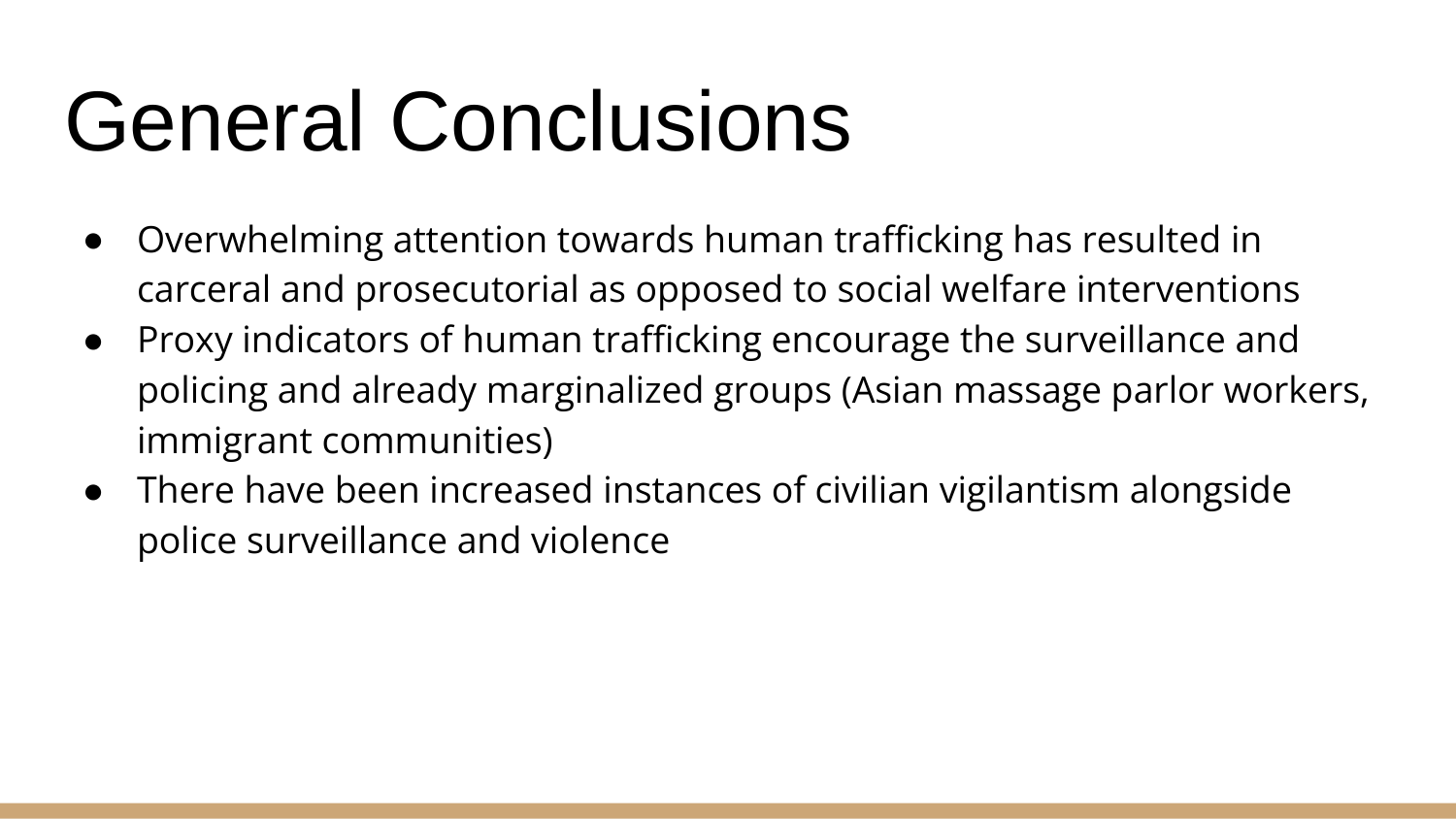

# General Conclusions
Overwhelming attention towards human trafficking has resulted in carceral and prosecutorial as opposed to social welfare interventions
Proxy indicators of human trafficking encourage the surveillance and policing and already marginalized groups (Asian massage parlor workers, immigrant communities)
There have been increased instances of civilian vigilantism alongside police surveillance and violence